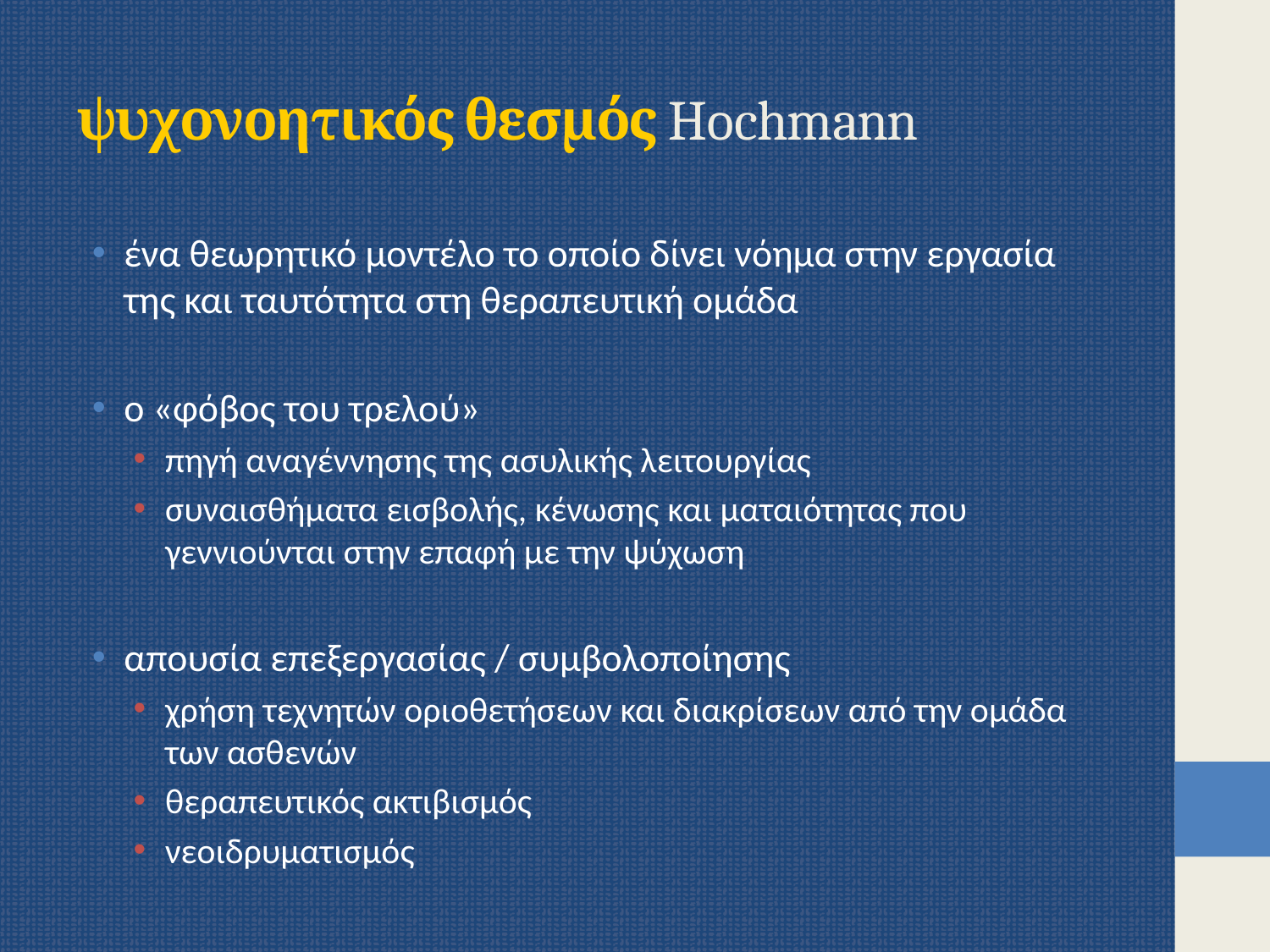

# ψυχονοητικός θεσμός Hochmann
ένα θεωρητικό μοντέλο το οποίο δίνει νόημα στην εργασία της και ταυτότητα στη θεραπευτική ομάδα

ο «φόβος του τρελού»
πηγή αναγέννησης της ασυλικής λειτουργίας
συναισθήματα εισβολής, κένωσης και ματαιότητας που γεννιούνται στην επαφή με την ψύχωση

απουσία επεξεργασίας / συμβολοποίησης
χρήση τεχνητών οριοθετήσεων και διακρίσεων από την ομάδα των ασθενών
θεραπευτικός ακτιβισμός
νεοιδρυματισμός